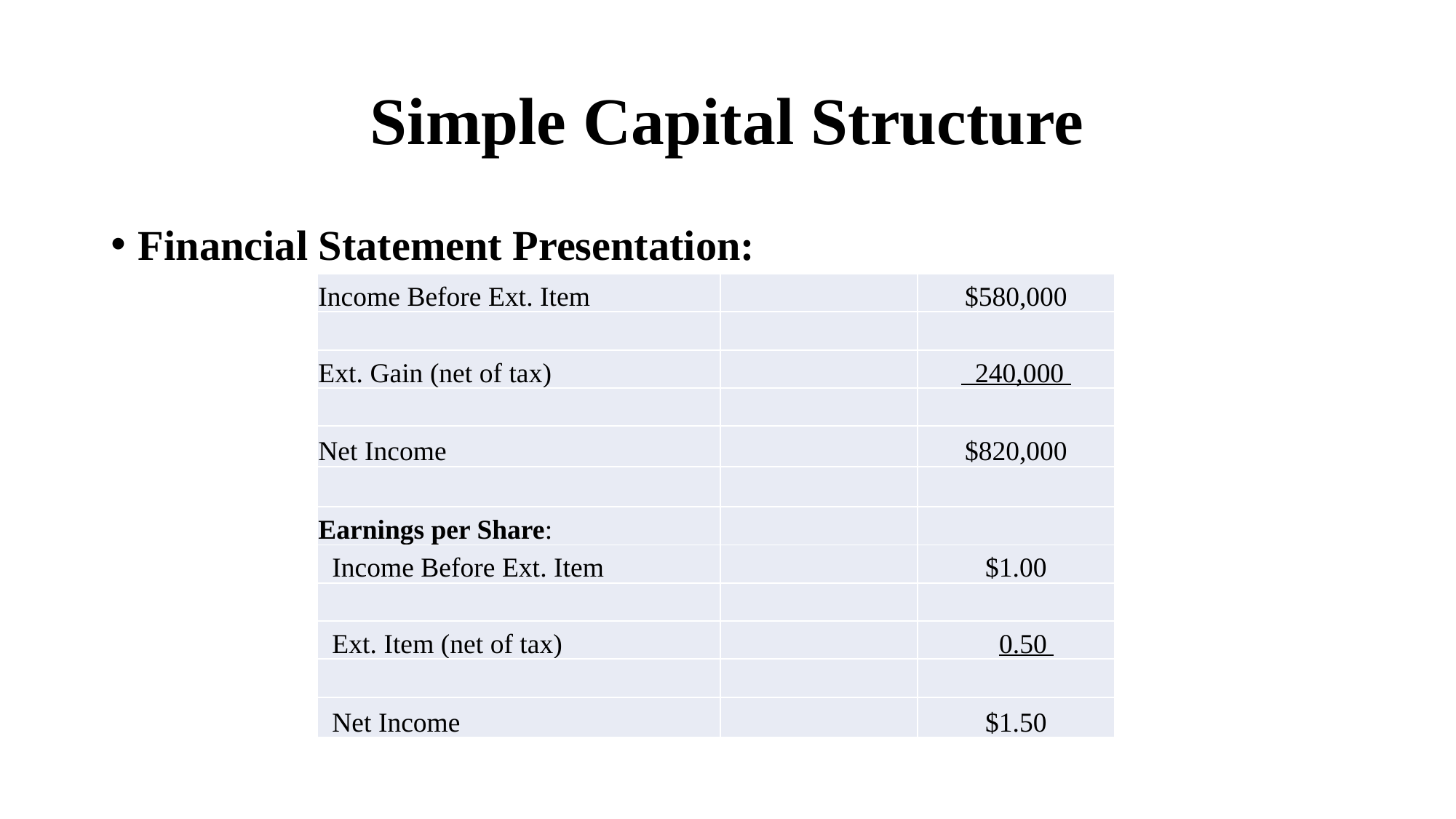

# Simple Capital Structure
Financial Statement Presentation:

| Income Before Ext. Item |  | $580,000 |
| --- | --- | --- |
|  |  |  |
| Ext. Gain (net of tax) |  | 240,000 |
|  |  |  |
| Net Income |  | $820,000 |
|  |  |  |
| Earnings per Share: |  |  |
| Income Before Ext. Item |  | $1.00 |
|  |  |  |
| Ext. Item (net of tax) |  | 0.50 |
|  |  |  |
| Net Income |  | $1.50 |